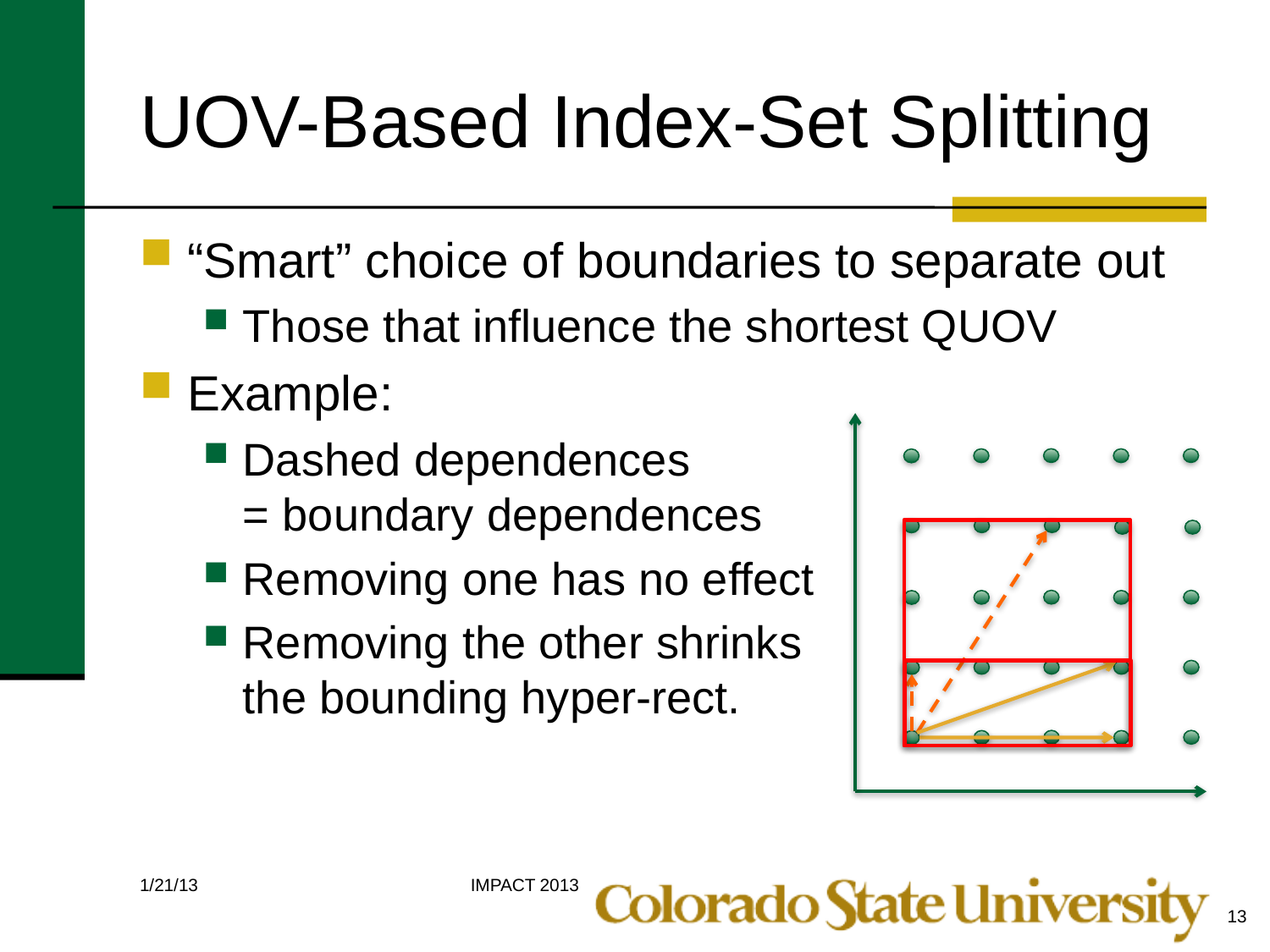

# UOV-Based Index-Set Splitting
“Smart” choice of boundaries to separate out
Those that influence the shortest QUOV
Example:
Dashed dependences
= boundary dependences
Removing one has no effect
Removing the other shrinks
the bounding hyper-rect.

IMPACT 2013
1/21/13
13